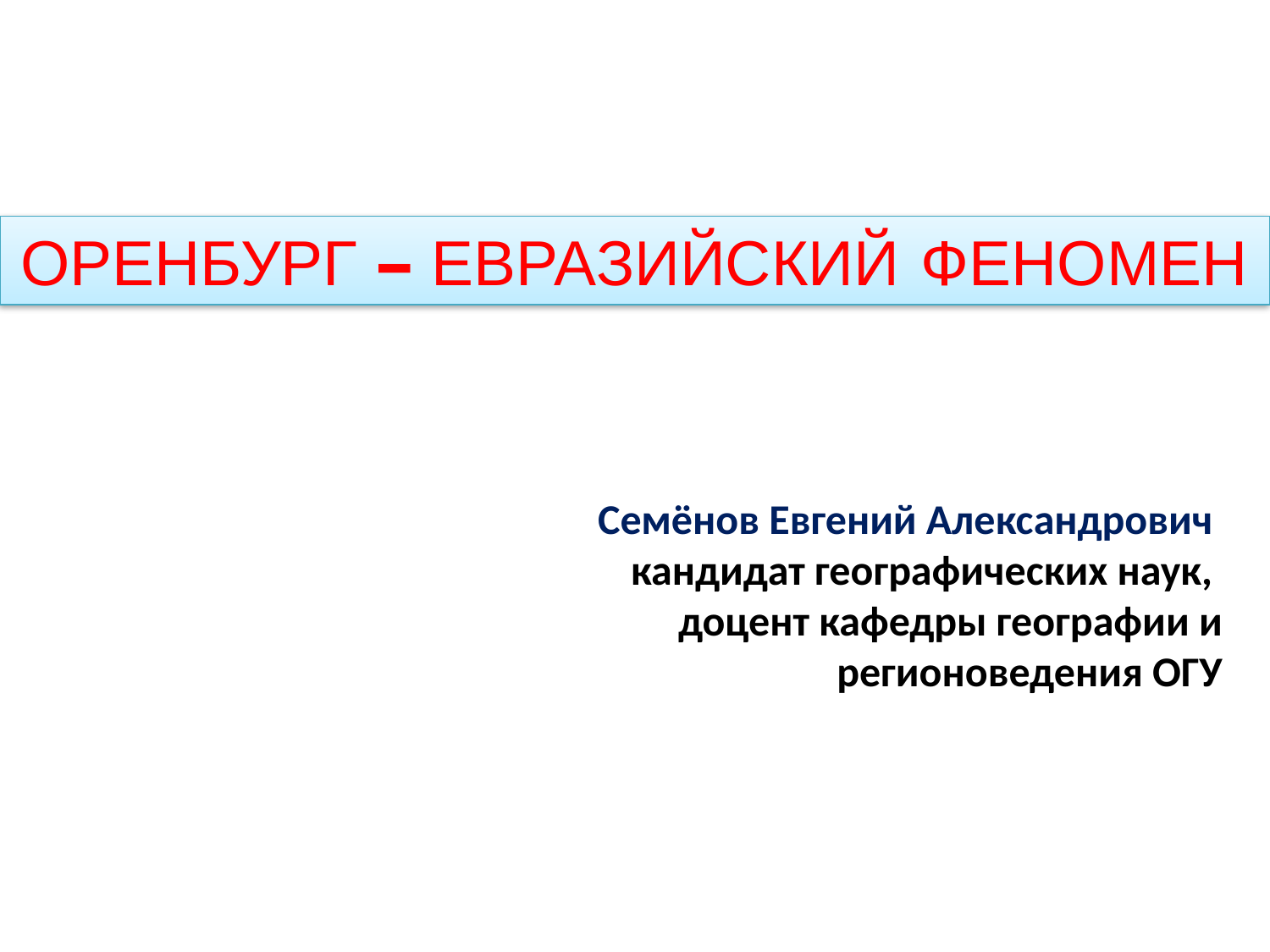

ОРЕНБУРГ – ЕВРАЗИЙСКИЙ ФЕНОМЕН
Семёнов Евгений Александрович
кандидат географических наук,
доцент кафедры географии и регионоведения ОГУ